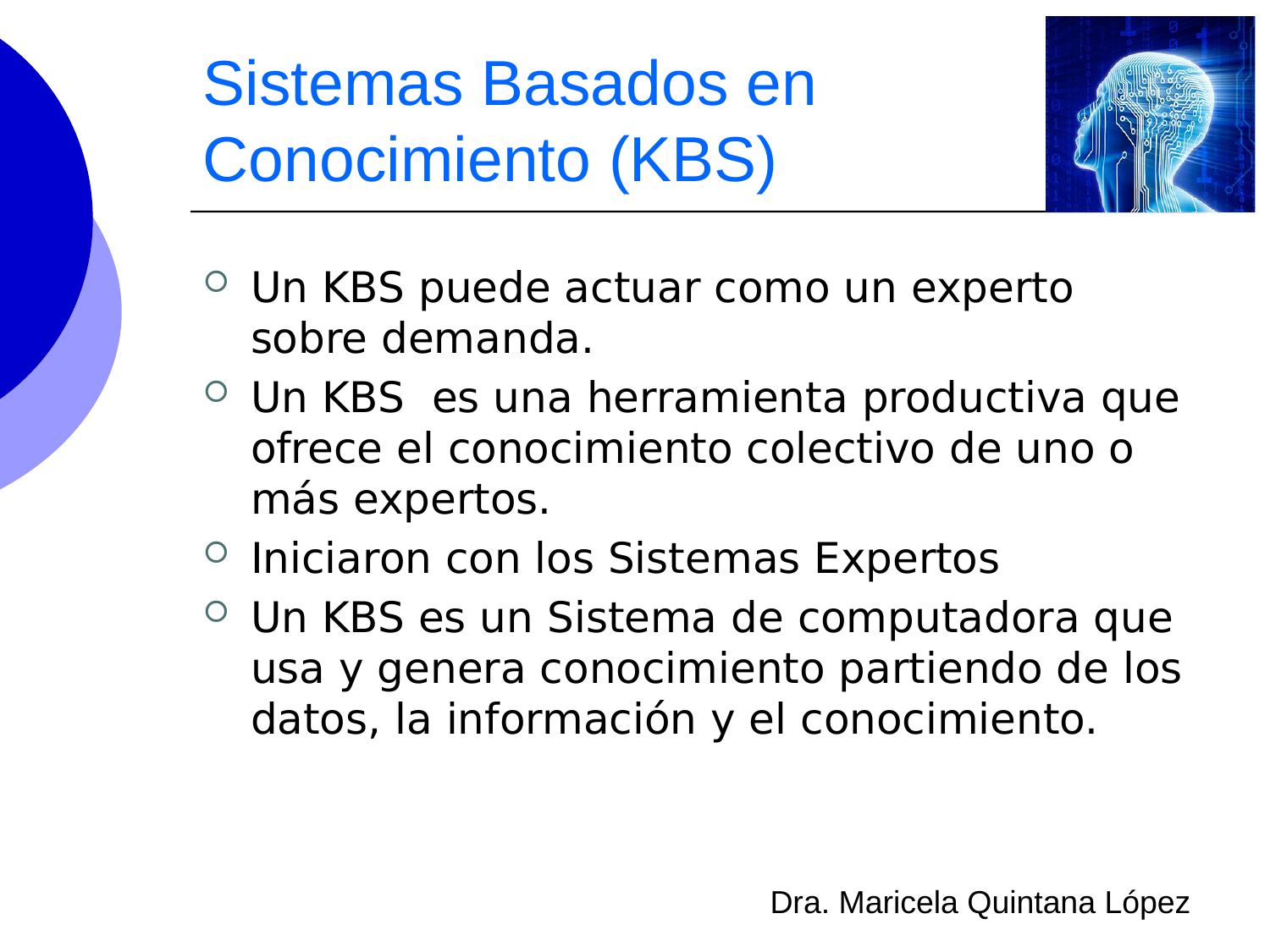

# Sistemas Basados en Conocimiento (KBS)
Un KBS puede actuar como un experto sobre demanda.
Un KBS  es una herramienta productiva que ofrece el conocimiento colectivo de uno o más expertos.
Iniciaron con los Sistemas Expertos
Un KBS es un Sistema de computadora que usa y genera conocimiento partiendo de los datos, la información y el conocimiento.